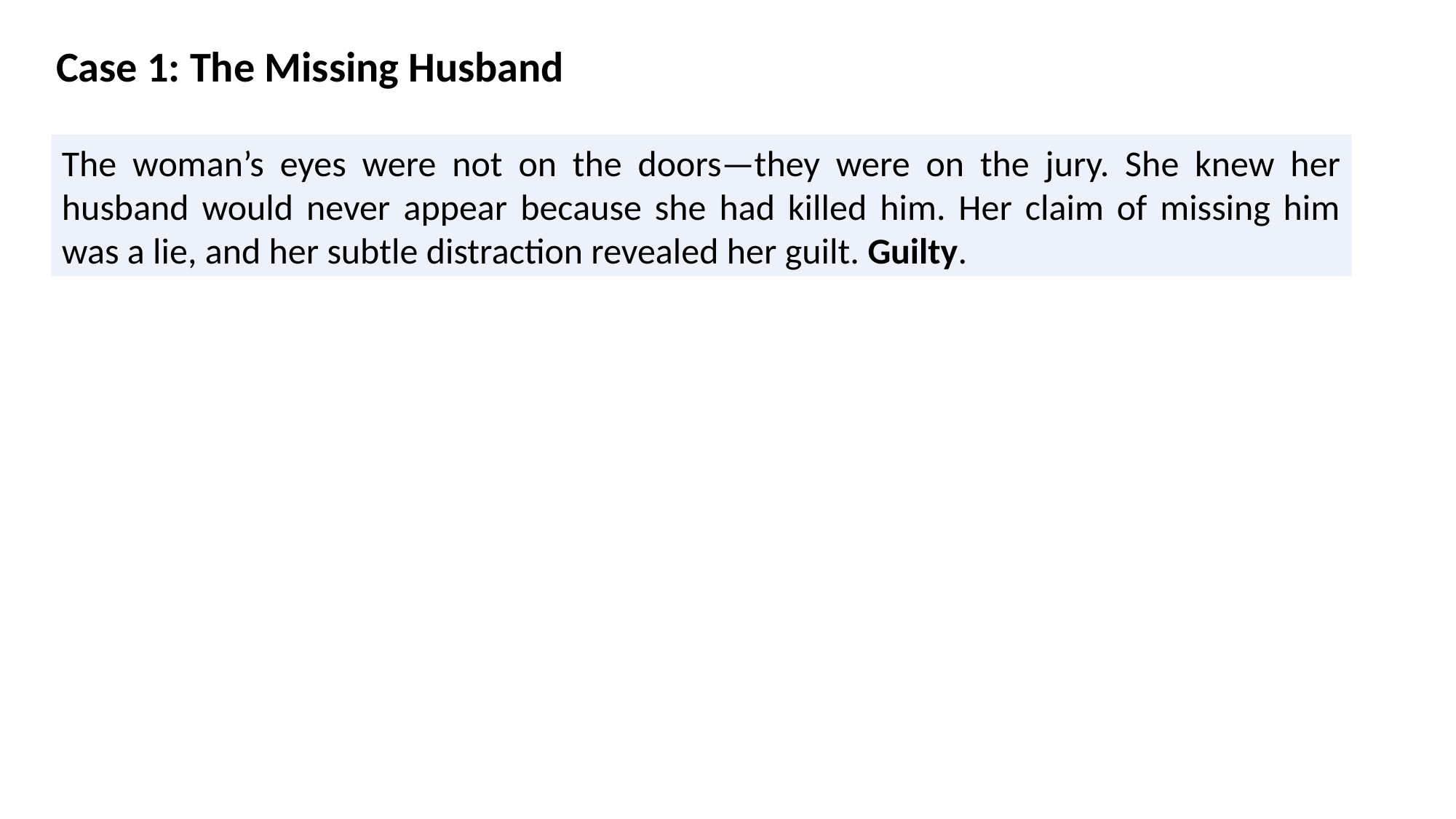

Case 1: The Missing Husband
The woman’s eyes were not on the doors—they were on the jury. She knew her husband would never appear because she had killed him. Her claim of missing him was a lie, and her subtle distraction revealed her guilt. Guilty.